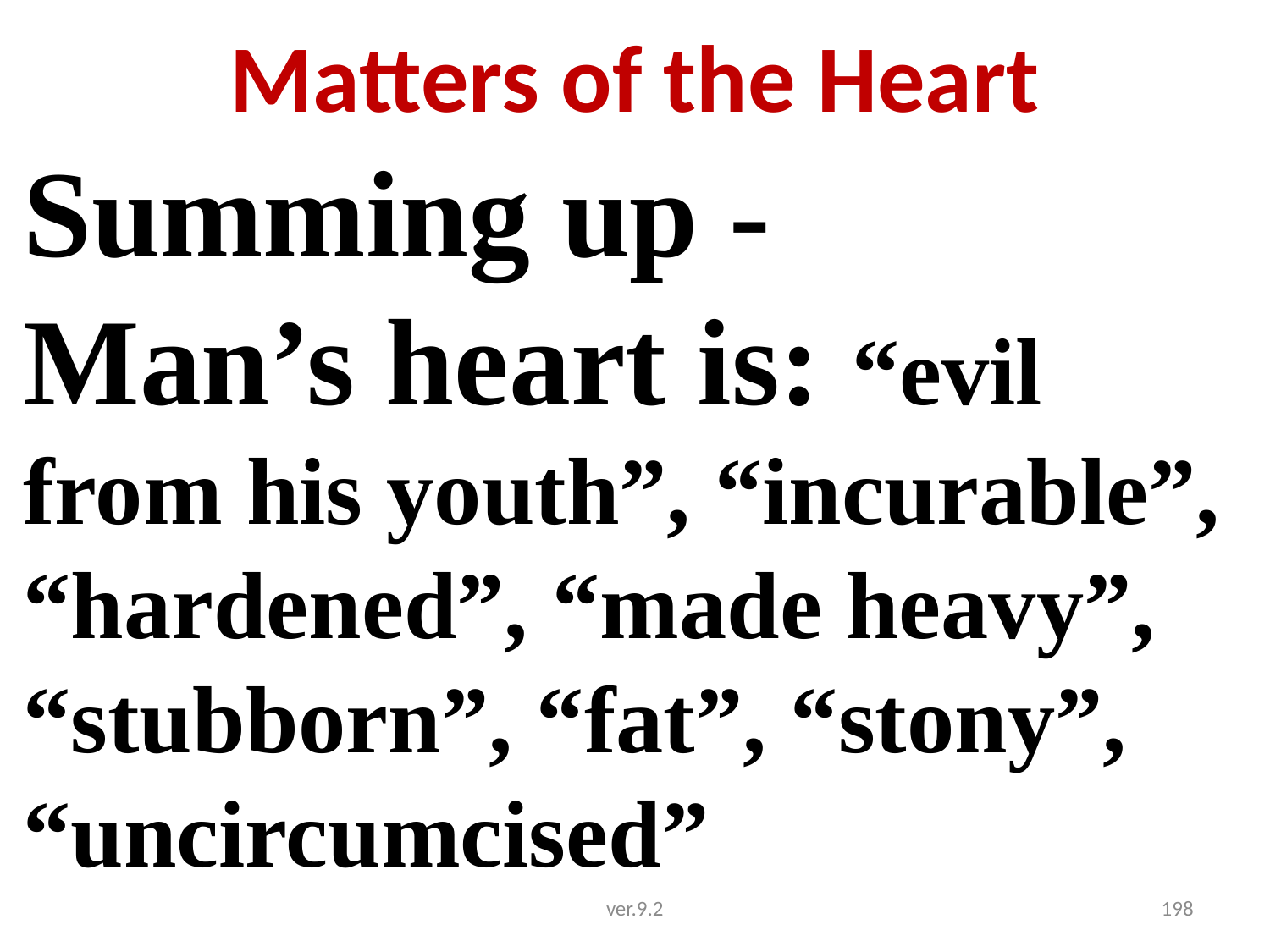

# Matters of the Heart
Summing up -
Man’s heart is: “evil from his youth”, “incurable”, “hardened”, “made heavy”, “stubborn”, “fat”, “stony”, “uncircumcised”
ver.9.2
198